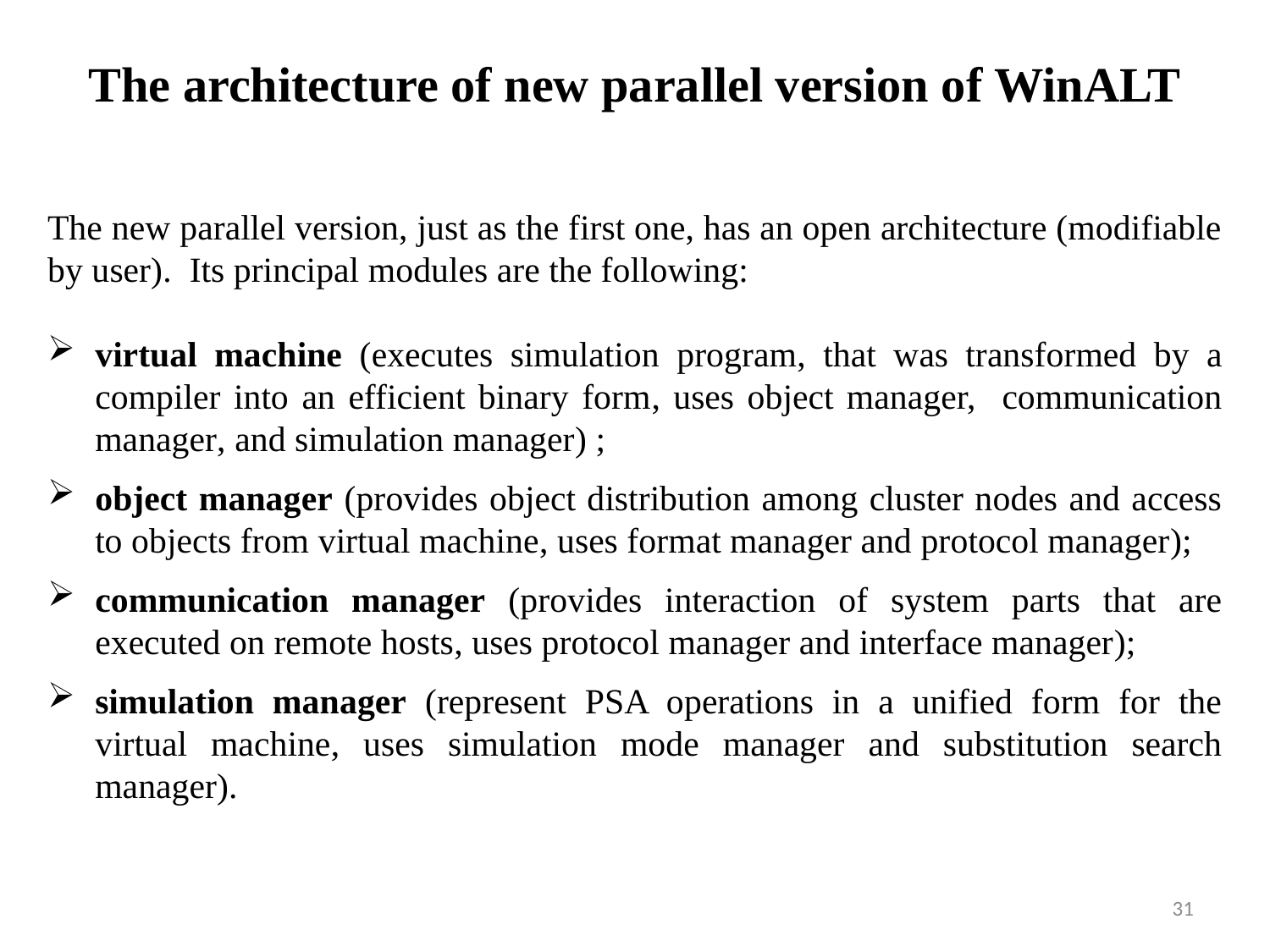

# The architecture of new parallel version of WinALT
The new parallel version, just as the first one, has an open architecture (modifiable by user).  Its principal modules are the following:

virtual machine (executes simulation program, that was transformed by a compiler into an efficient binary form, uses object manager,  communication manager, and simulation manager) ;

object manager (provides object distribution among cluster nodes and access to objects from virtual machine, uses format manager and protocol manager);

communication manager (provides interaction of system parts that are executed on remote hosts, uses protocol manager and interface manager);

simulation manager (represent PSA operations in a unified form for the virtual machine, uses simulation mode manager and substitution search manager).
31